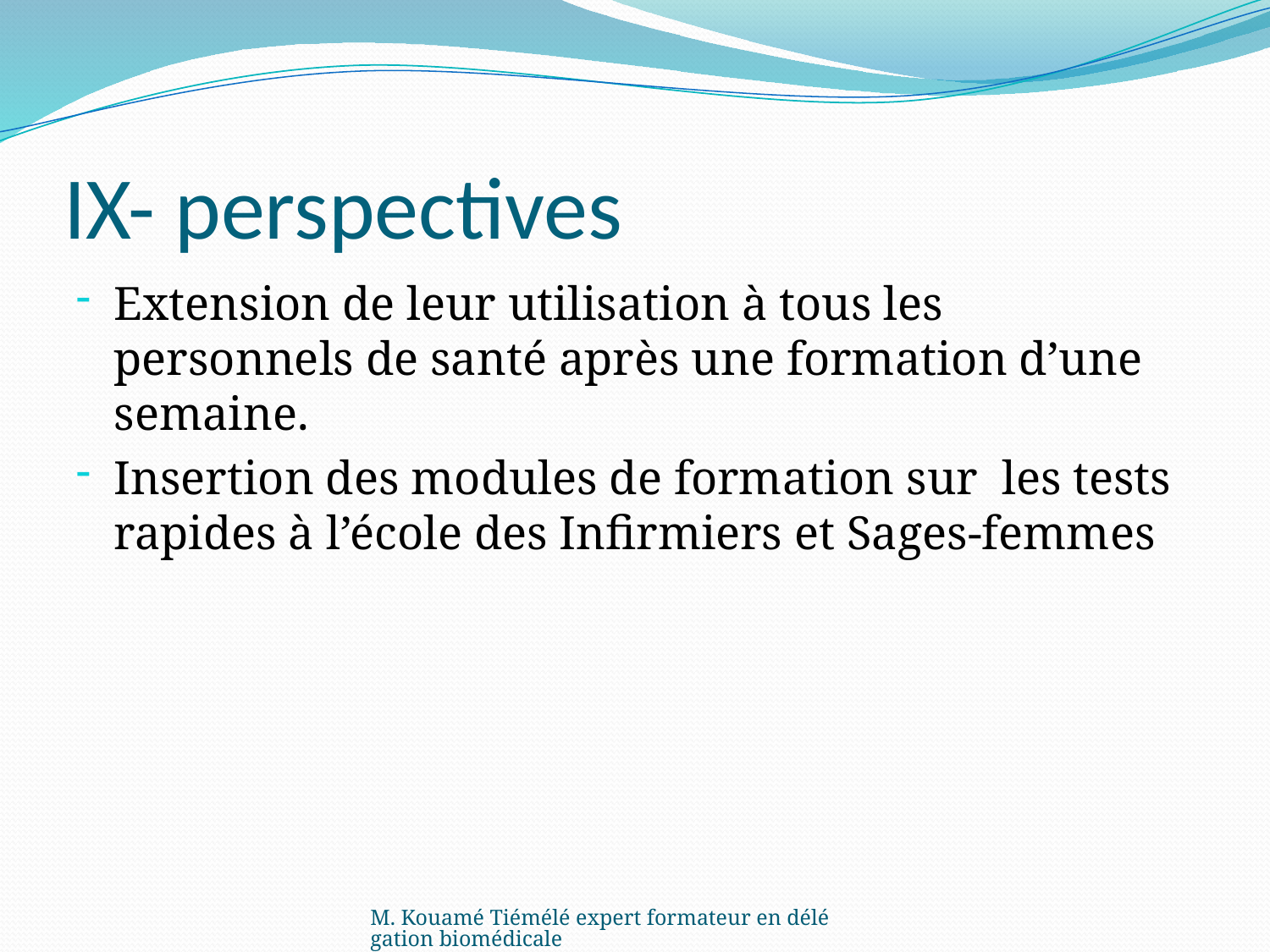

# IX- perspectives
Extension de leur utilisation à tous les personnels de santé après une formation d’une semaine.
Insertion des modules de formation sur  les tests rapides à l’école des Infirmiers et Sages-femmes

M. Kouamé Tiémélé expert formateur en délégation biomédicale